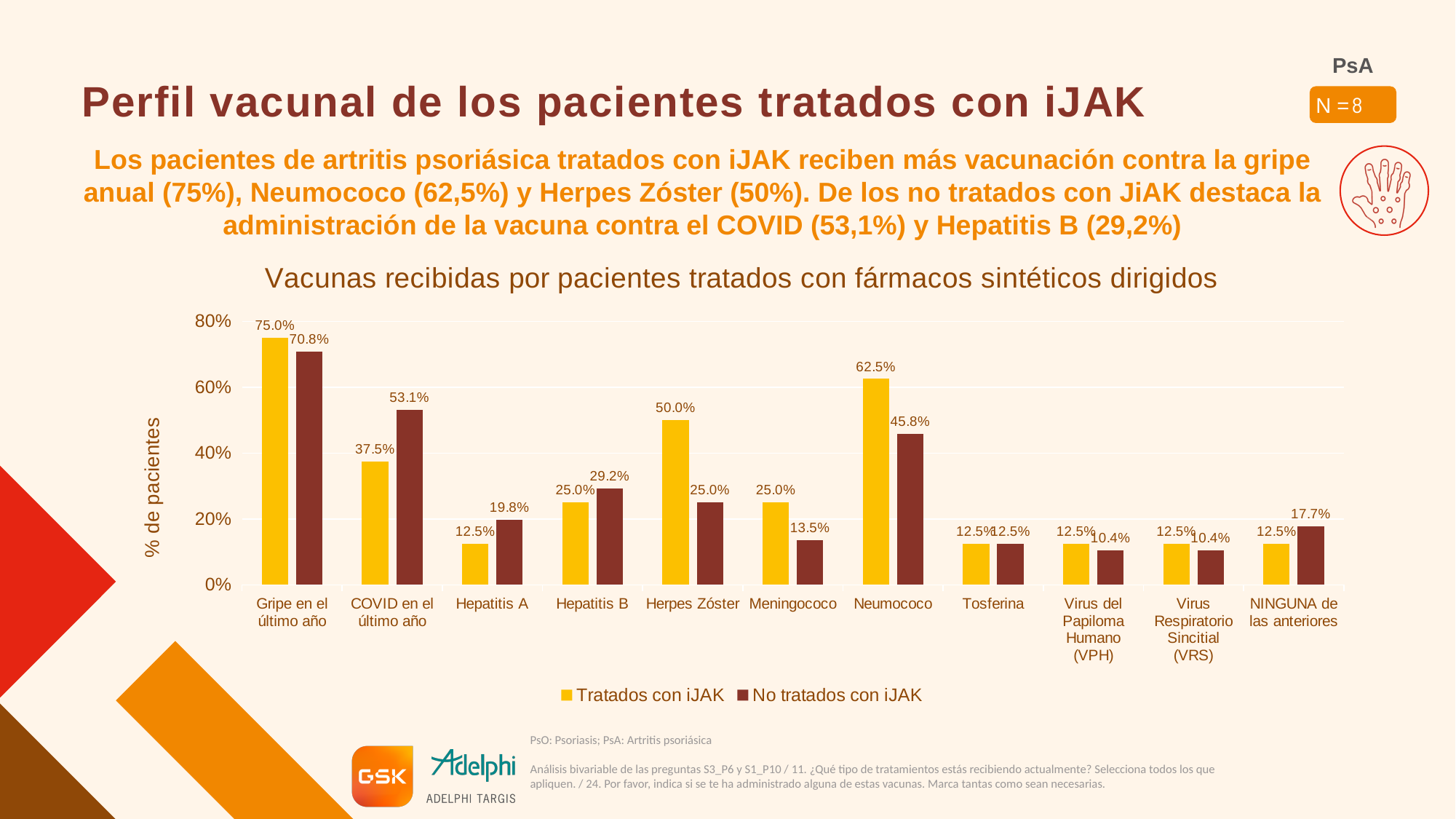

# Perfil vacunal de los pacientes tratados con iJAK
8
Los pacientes de artritis psoriásica tratados con iJAK reciben más vacunación contra la gripe anual (75%), Neumococo (62,5%) y Herpes Zóster (50%). De los no tratados con JiAK destaca la administración de la vacuna contra el COVID (53,1%) y Hepatitis B (29,2%)

### Chart: Vacunas recibidas por pacientes tratados con fármacos sintéticos dirigidos

| Category | Tratados con iJAK | No tratados con iJAK |
|---|---|---|
| Gripe en el último año | 0.75 | 0.7083 |
| COVID en el último año | 0.375 | 0.5312 |
| Hepatitis A | 0.125 | 0.1979 |
| Hepatitis B | 0.25 | 0.2917 |
| Herpes Zóster | 0.5 | 0.25 |
| Meningococo | 0.25 | 0.1354 |
| Neumococo | 0.625 | 0.4583 |
| Tosferina | 0.125 | 0.125 |
| Virus del Papiloma Humano (VPH) | 0.125 | 0.1042 |
| Virus Respiratorio Sincitial (VRS) | 0.125 | 0.1042 |
| NINGUNA de las anteriores | 0.125 | 0.1771 |
PsO: Psoriasis; PsA: Artritis psoriásica

Análisis bivariable de las preguntas S3_P6 y S1_P10 / 11. ¿Qué tipo de tratamientos estás recibiendo actualmente? Selecciona todos los que apliquen. / 24. Por favor, indica si se te ha administrado alguna de estas vacunas. Marca tantas como sean necesarias.